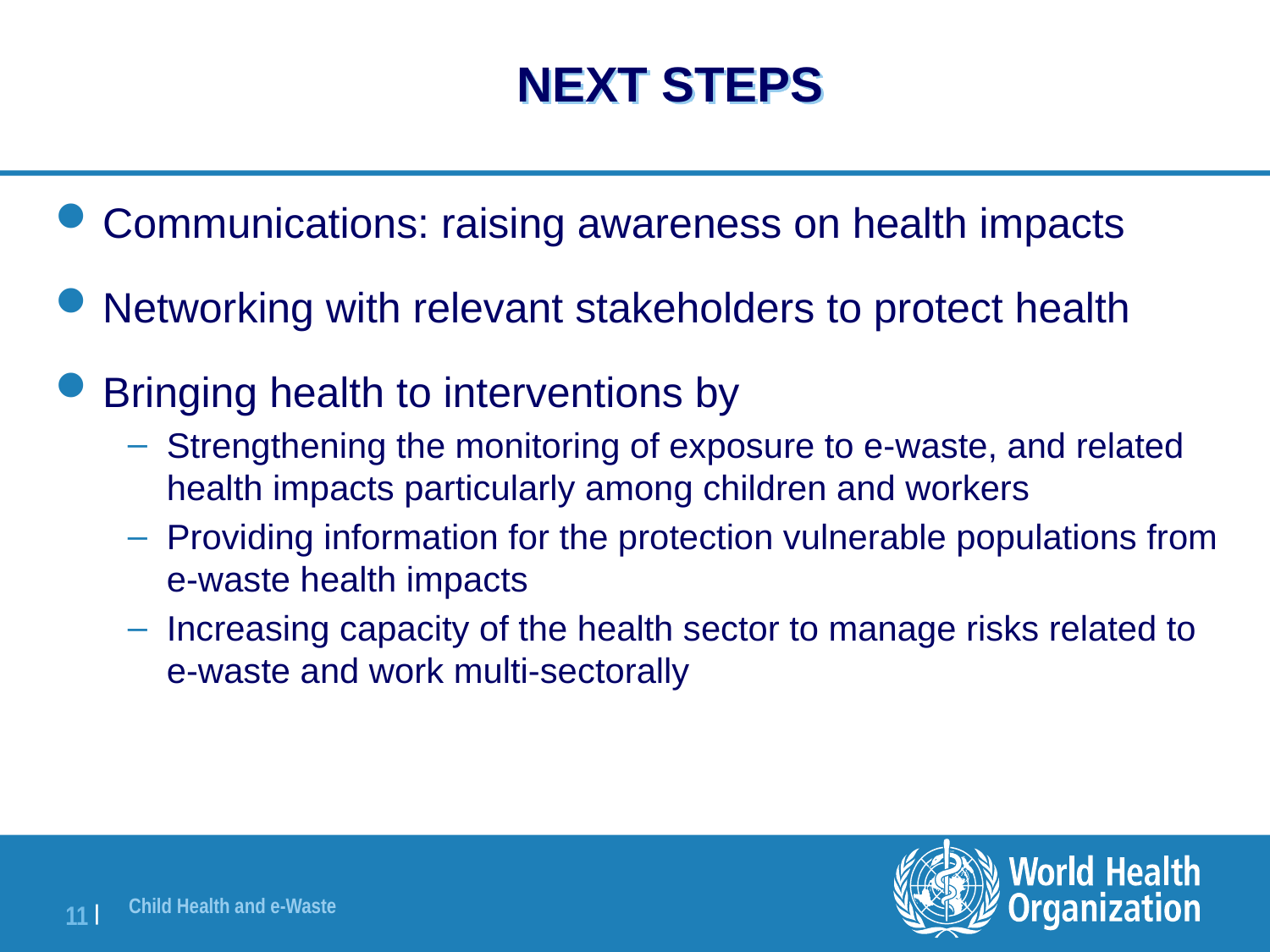

NEXT STEPS
Communications: raising awareness on health impacts
Networking with relevant stakeholders to protect health
Bringing health to interventions by
Strengthening the monitoring of exposure to e-waste, and related health impacts particularly among children and workers
Providing information for the protection vulnerable populations from e-waste health impacts
Increasing capacity of the health sector to manage risks related to e-waste and work multi-sectorally